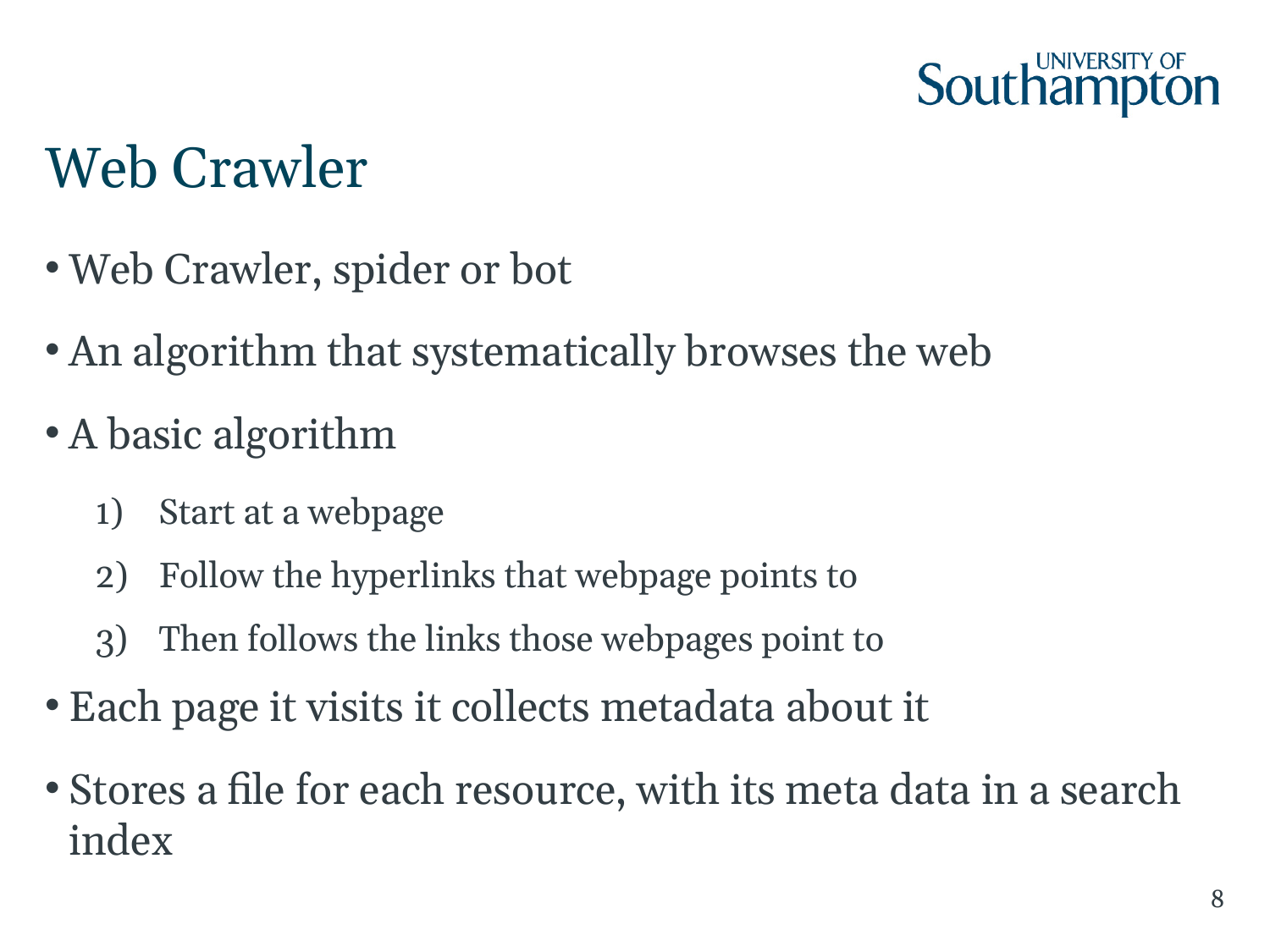

# Web Crawler
Web Crawler, spider or bot
An algorithm that systematically browses the web
A basic algorithm
Start at a webpage
Follow the hyperlinks that webpage points to
Then follows the links those webpages point to
Each page it visits it collects metadata about it
Stores a file for each resource, with its meta data in a search  index
8